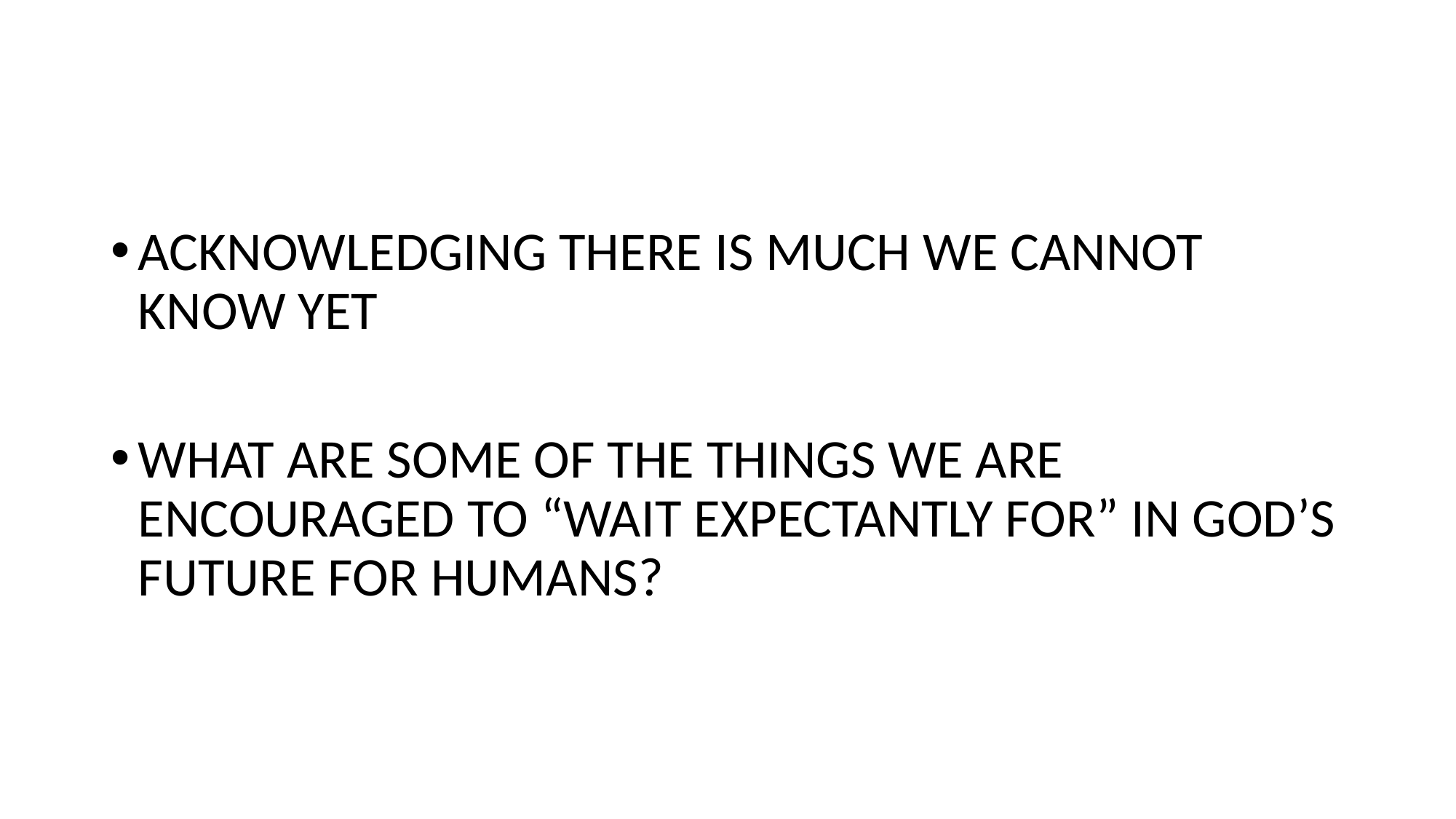

#
ACKNOWLEDGING THERE IS MUCH WE CANNOT KNOW YET

WHAT ARE SOME OF THE THINGS WE ARE ENCOURAGED TO “WAIT EXPECTANTLY FOR” IN GOD’S FUTURE FOR HUMANS?